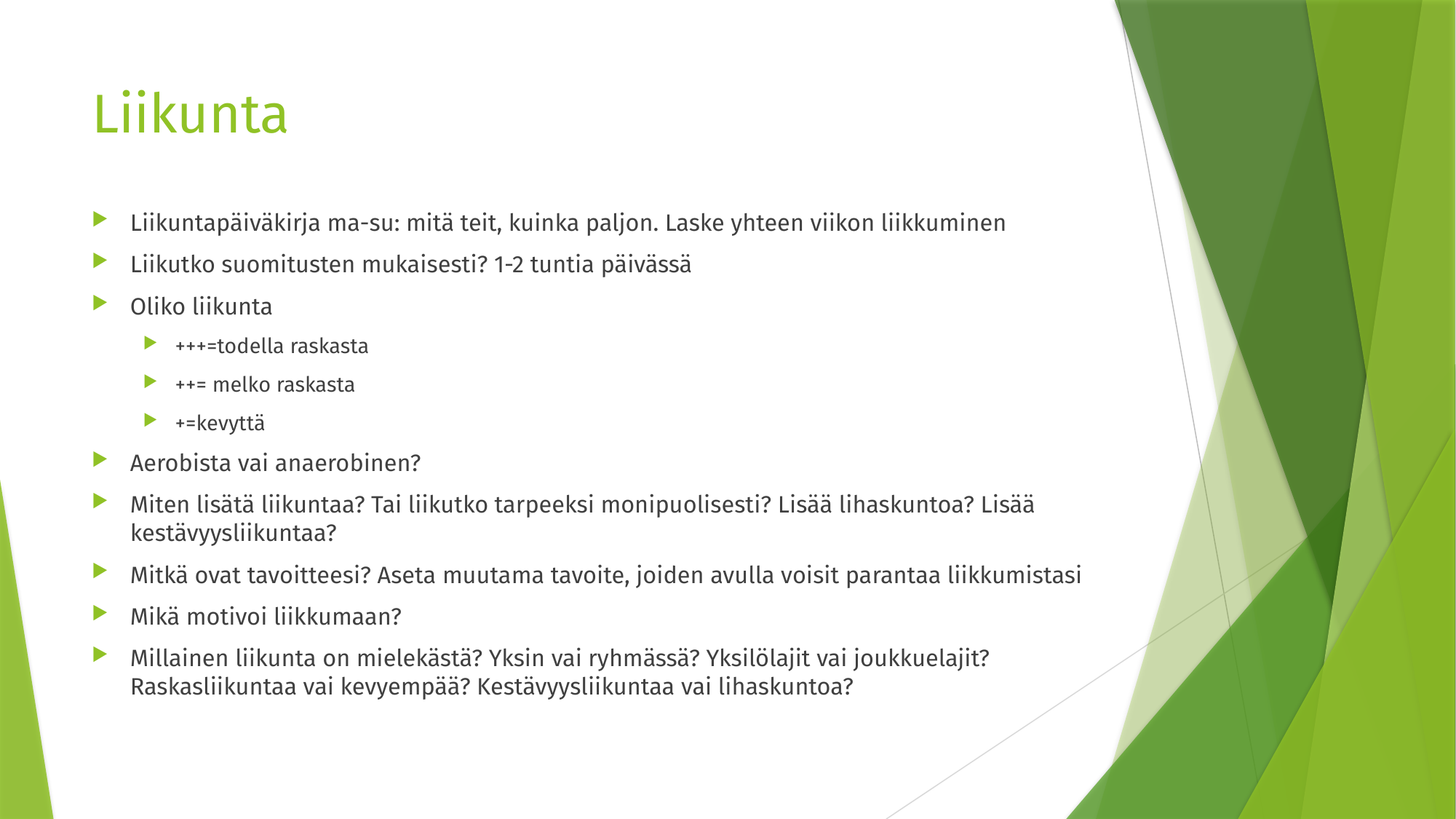

# Liikunta
Liikuntapäiväkirja ma-su: mitä teit, kuinka paljon. Laske yhteen viikon liikkuminen
Liikutko suomitusten mukaisesti? 1-2 tuntia päivässä
Oliko liikunta
+++=todella raskasta
++= melko raskasta
+=kevyttä
Aerobista vai anaerobinen?
Miten lisätä liikuntaa? Tai liikutko tarpeeksi monipuolisesti? Lisää lihaskuntoa? Lisää kestävyysliikuntaa?
Mitkä ovat tavoitteesi? Aseta muutama tavoite, joiden avulla voisit parantaa liikkumistasi
Mikä motivoi liikkumaan?
Millainen liikunta on mielekästä? Yksin vai ryhmässä? Yksilölajit vai joukkuelajit? Raskasliikuntaa vai kevyempää? Kestävyysliikuntaa vai lihaskuntoa?